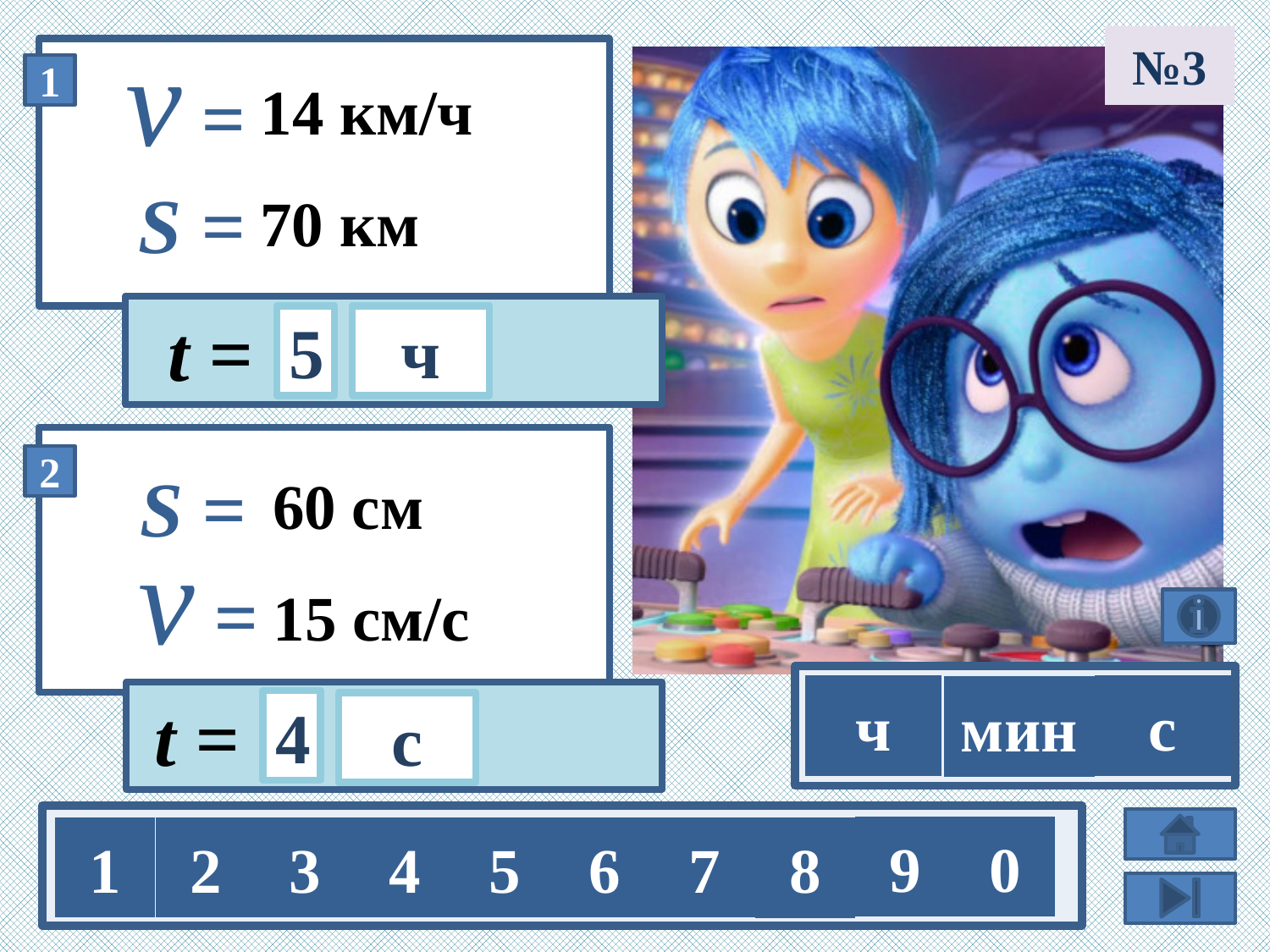

№3
14 км/ч
70 км
5
ч
60 см
15 см/с

ч
с
мин
4
с

9
0
1
2
3
4
5
6
7
8